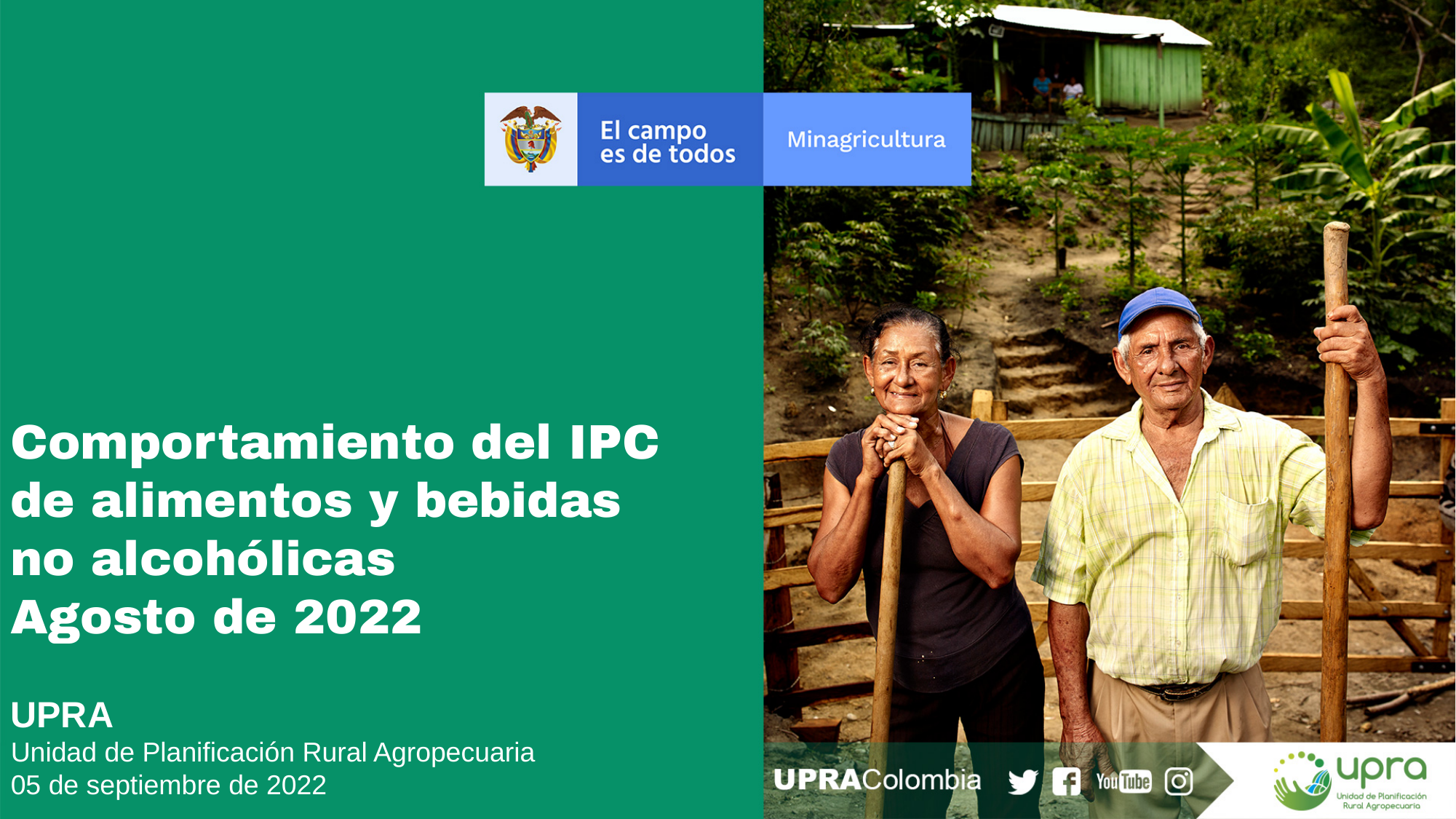

Comportamiento del IPC
de alimentos y bebidas
no alcohólicas
Agosto de 2022
UPRA
Unidad de Planificación Rural Agropecuaria
05 de septiembre de 2022